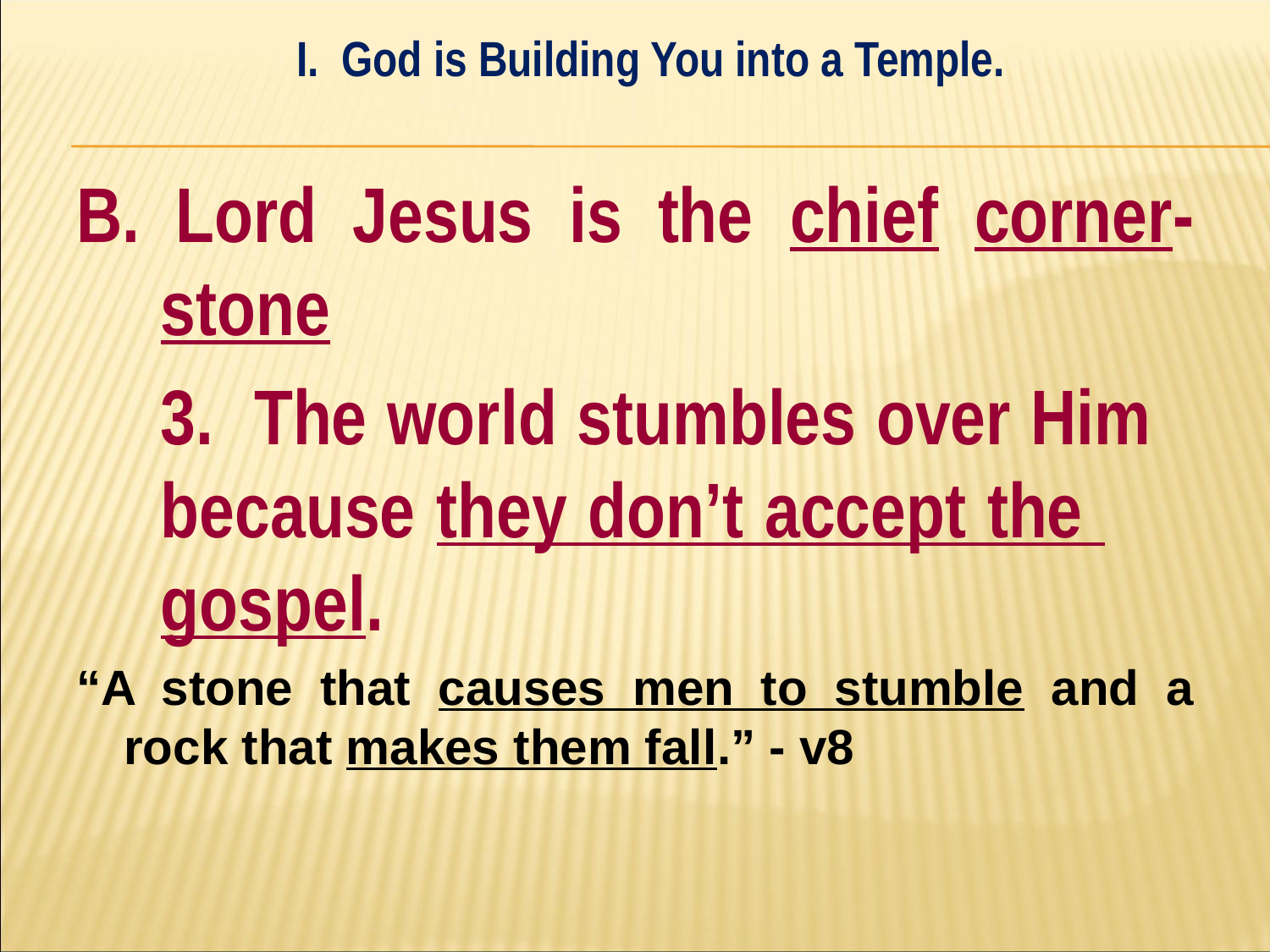

I.  God is Building You into a Temple.
#
B. Lord Jesus is the chief corner-stone
	3.  The world stumbles over Him 	because they don’t accept the 	gospel.
“A stone that causes men to stumble and a rock that makes them fall.” - v8